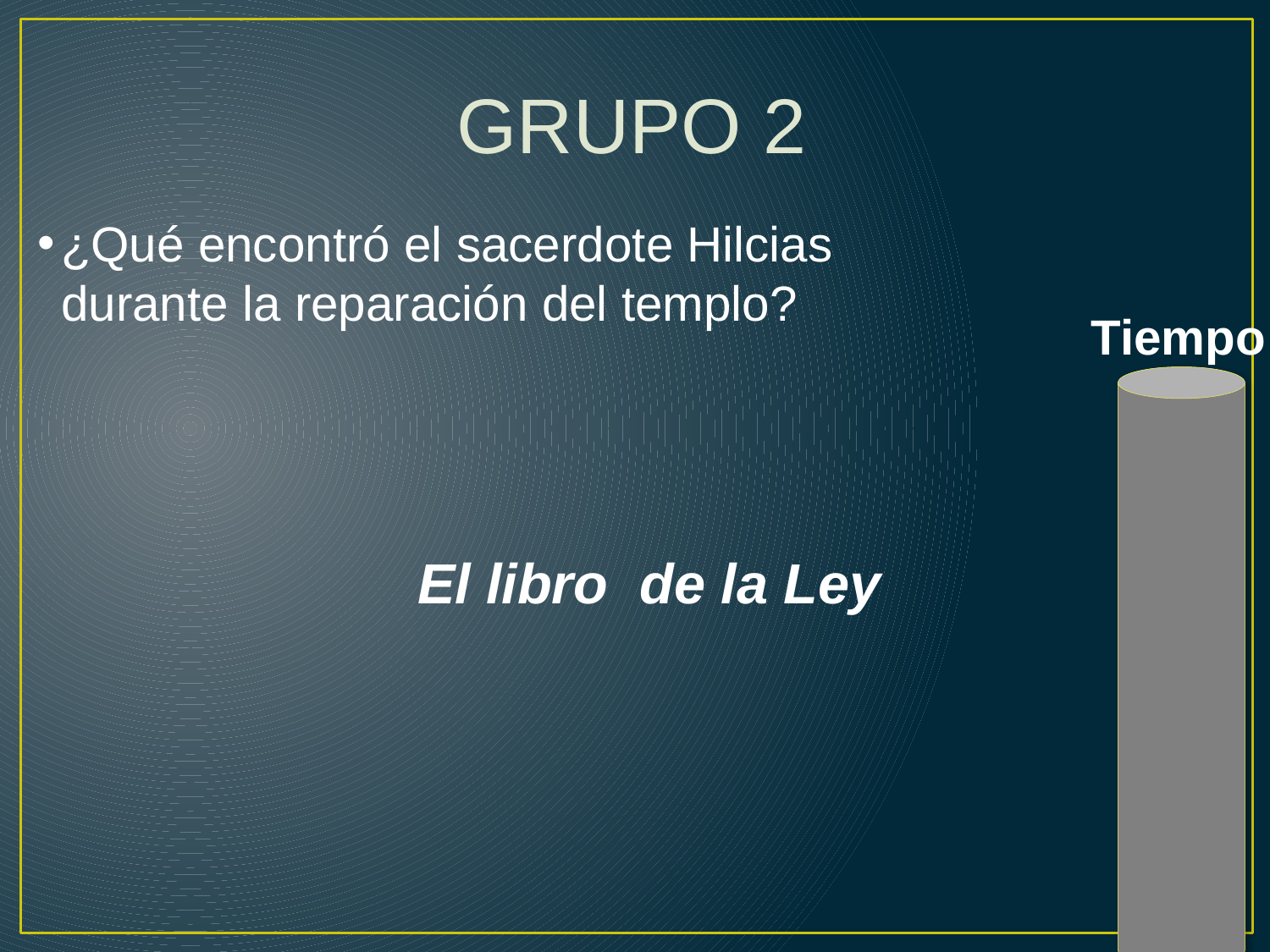

GRUPO 2
¿Qué encontró el sacerdote Hilcias durante la reparación del templo?
Tiempo

El libro  de la Ley